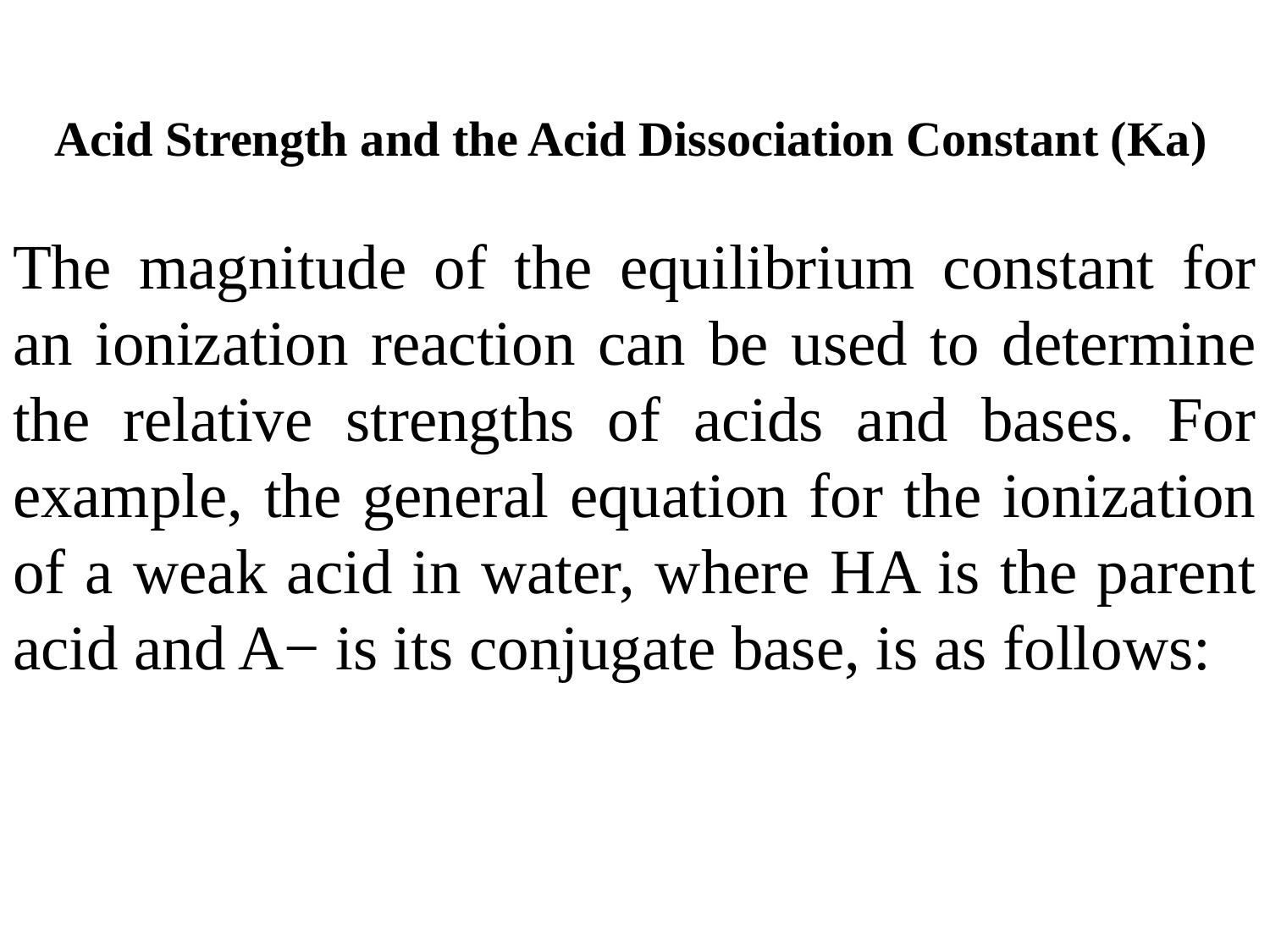

Acid Strength and the Acid Dissociation Constant (Ka)

The magnitude of the equilibrium constant for an ionization reaction can be used to determine the relative strengths of acids and bases. For example, the general equation for the ionization of a weak acid in water, where HA is the parent acid and A− is its conjugate base, is as follows: